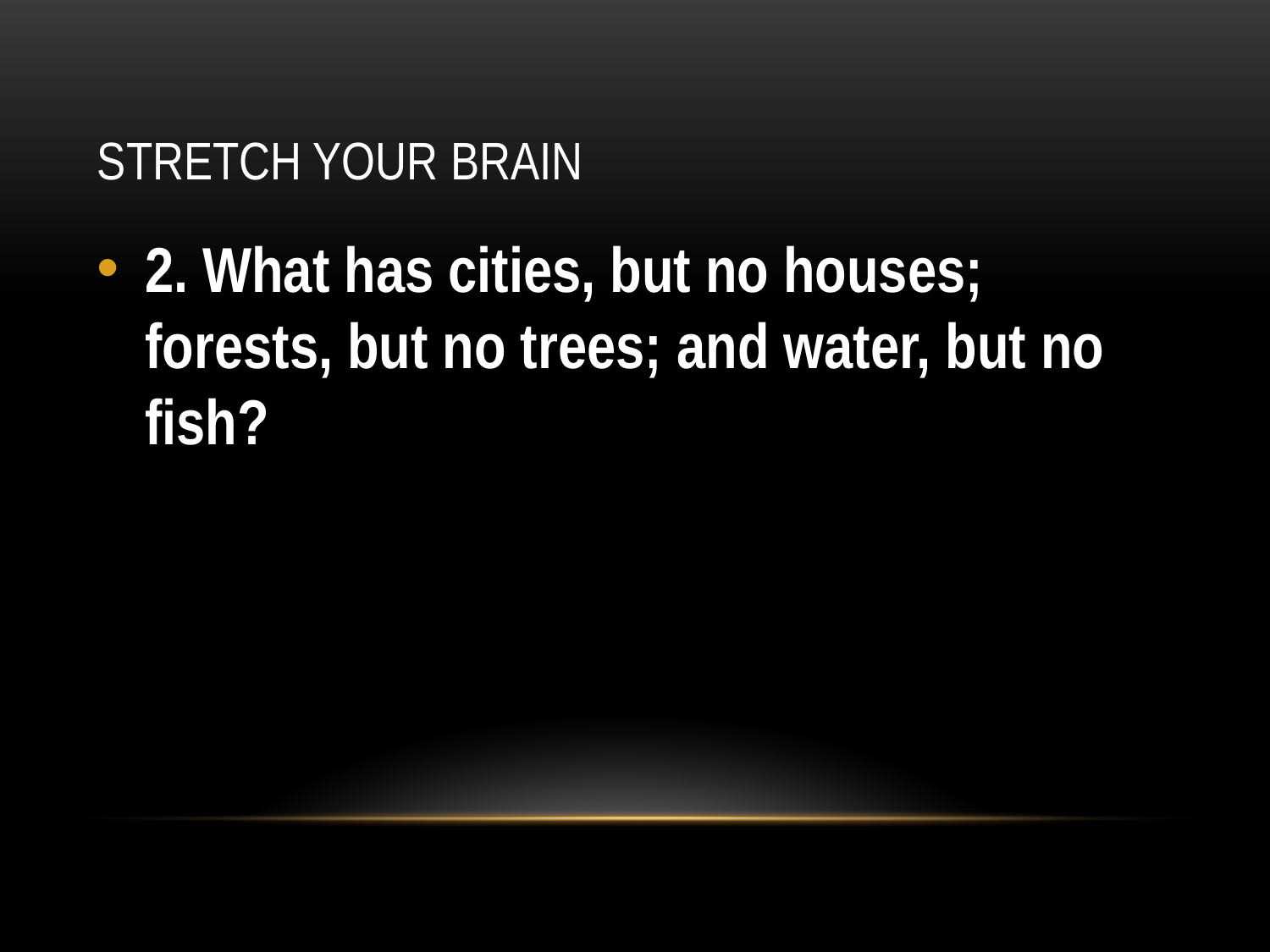

# STRETCH YOUR BRAIN
2. What has cities, but no houses; forests, but no trees; and water, but no fish?